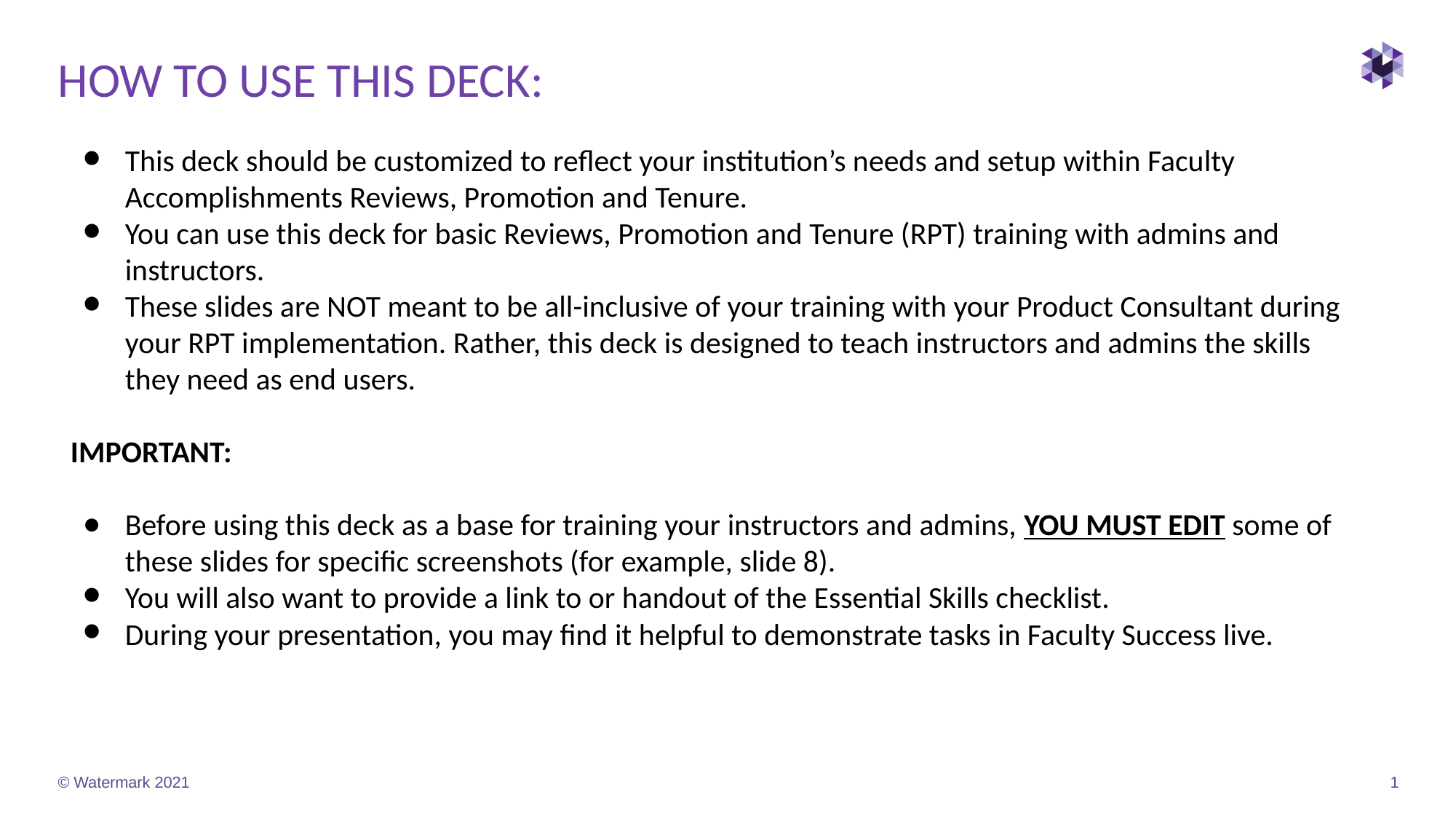

# HOW TO USE THIS DECK:
This deck should be customized to reflect your institution’s needs and setup within Faculty Accomplishments Reviews, Promotion and Tenure.
You can use this deck for basic Reviews, Promotion and Tenure (RPT) training with admins and instructors.
These slides are NOT meant to be all-inclusive of your training with your Product Consultant during your RPT implementation. Rather, this deck is designed to teach instructors and admins the skills they need as end users.

IMPORTANT:

Before using this deck as a base for training your instructors and admins, YOU MUST EDIT some of these slides for specific screenshots (for example, slide 8).
You will also want to provide a link to or handout of the Essential Skills checklist.
During your presentation, you may find it helpful to demonstrate tasks in Faculty Success live.